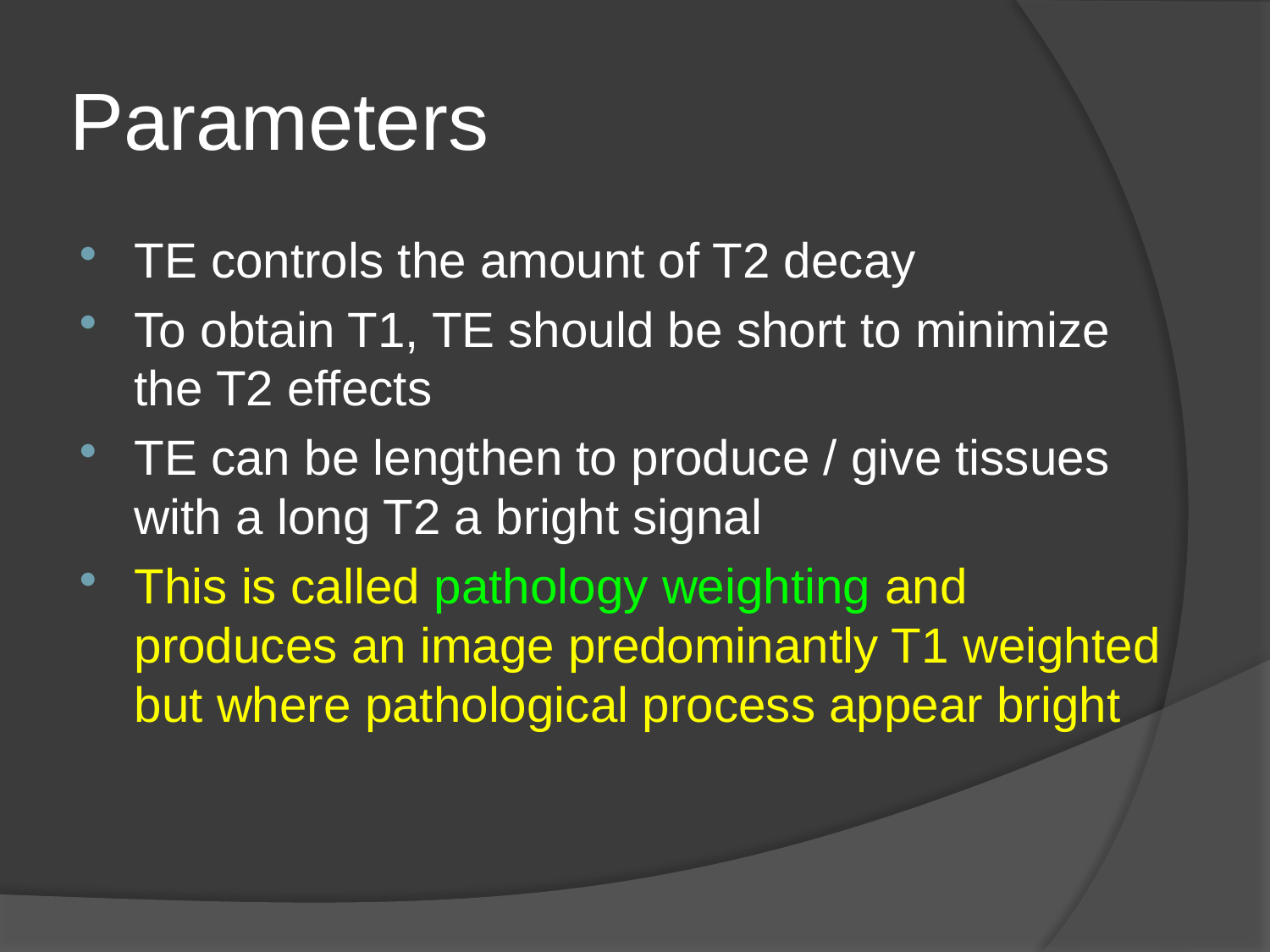

# Parameters
TE controls the amount of T2 decay
To obtain T1, TE should be short to minimize the T2 effects
TE can be lengthen to produce / give tissues with a long T2 a bright signal
This is called pathology weighting and produces an image predominantly T1 weighted but where pathological process appear bright